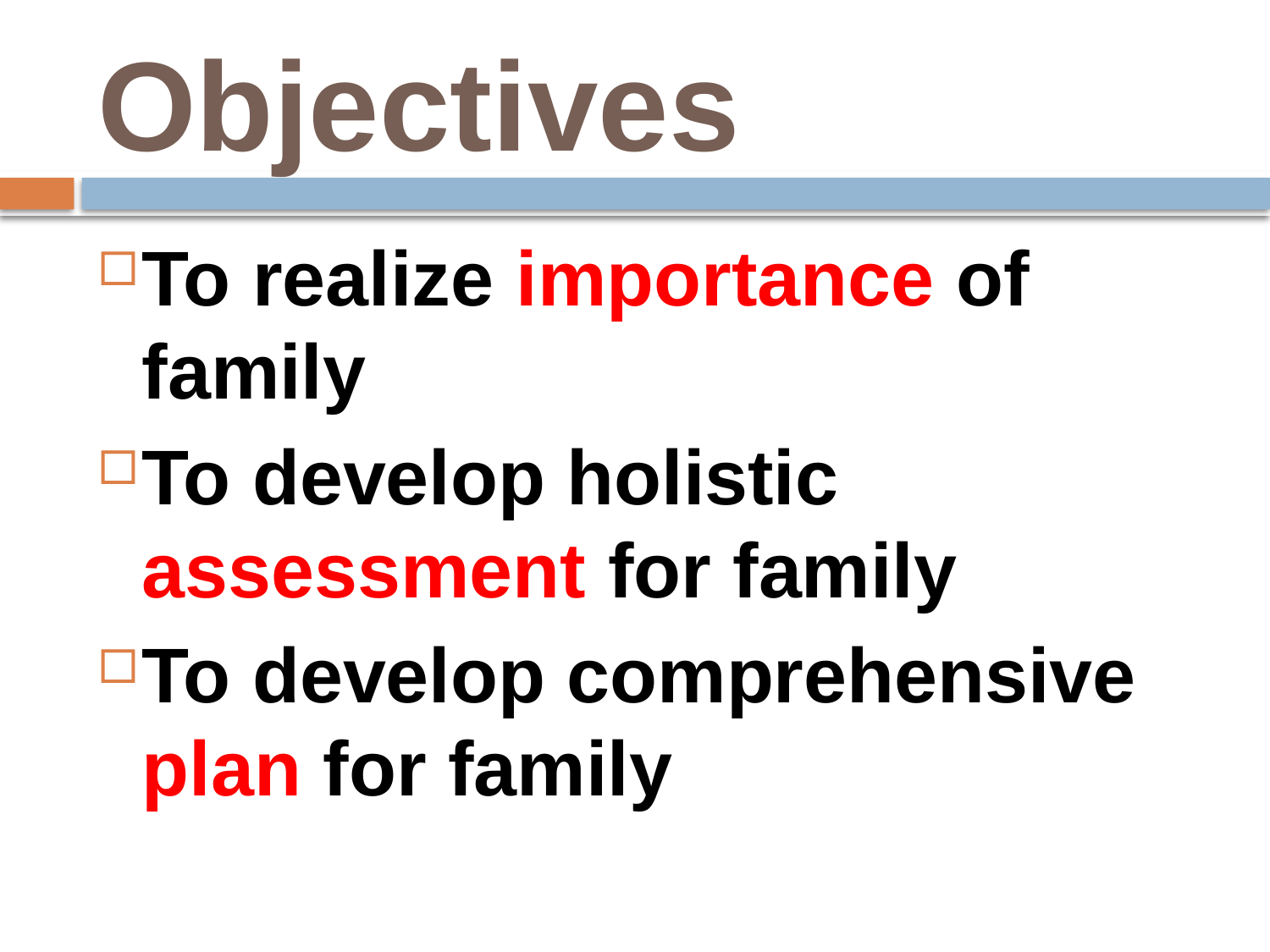

# Objectives
To realize importance of family
To develop holistic assessment for family
To develop comprehensive plan for family